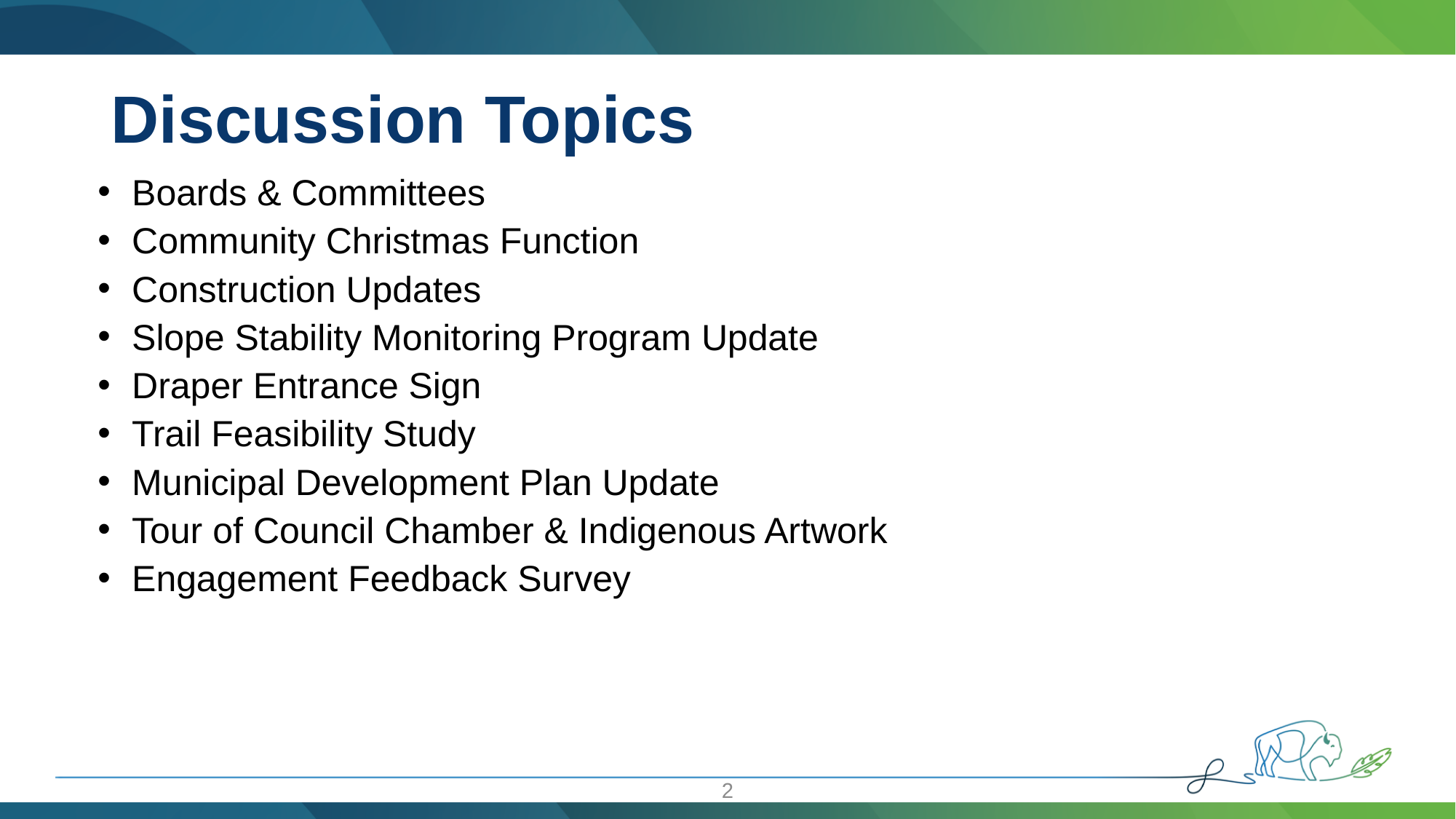

# Discussion Topics
Boards & Committees
Community Christmas Function
Construction Updates
Slope Stability Monitoring Program Update
Draper Entrance Sign
Trail Feasibility Study
Municipal Development Plan Update
Tour of Council Chamber & Indigenous Artwork
Engagement Feedback Survey

2